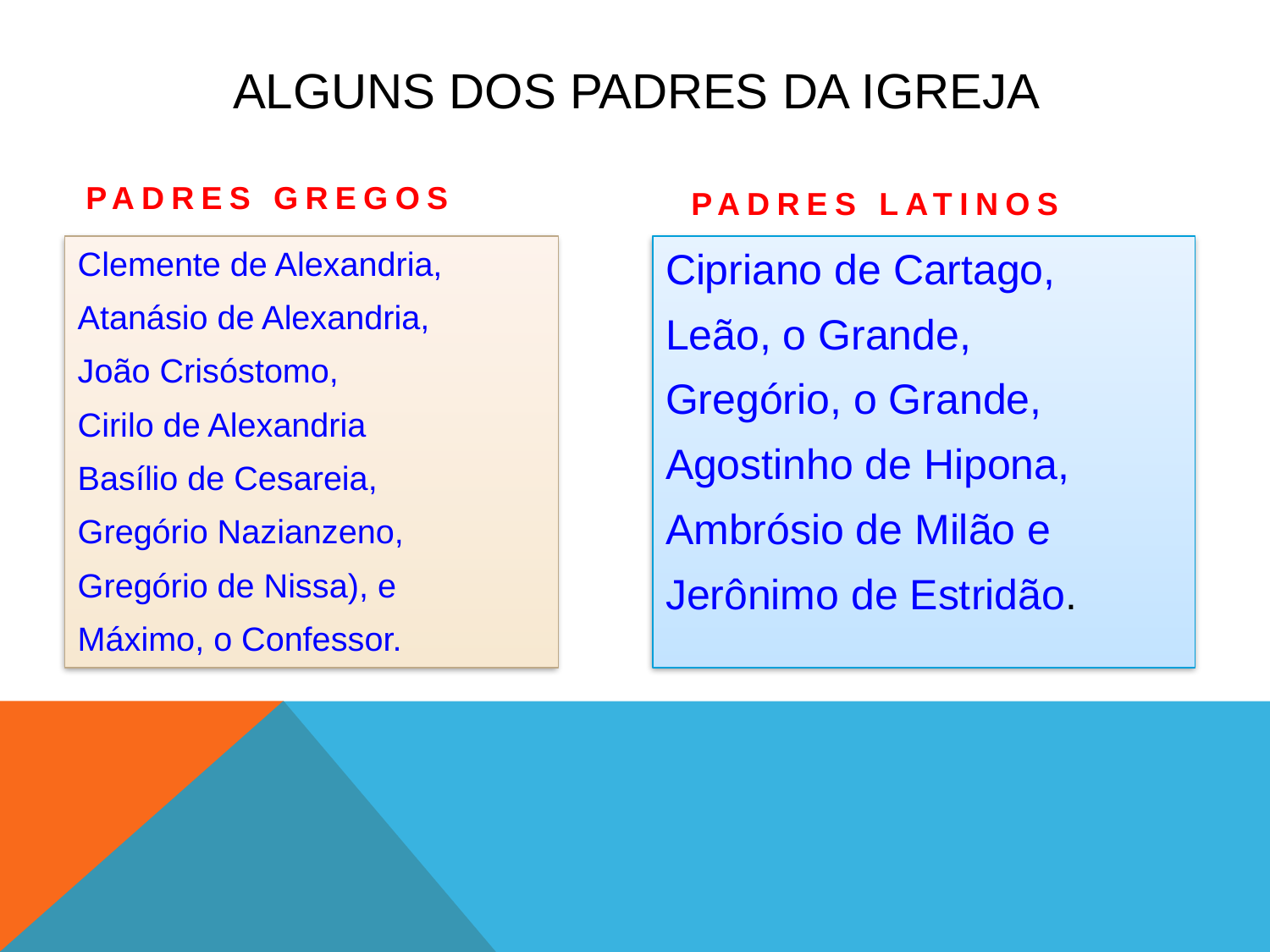

# Alguns dos Padres da Igreja
Padres Gregos
Padres Latinos
Clemente de Alexandria,
Atanásio de Alexandria,
João Crisóstomo,
Cirilo de Alexandria
Basílio de Cesareia,
Gregório Nazianzeno,
Gregório de Nissa), e
Máximo, o Confessor.

Cipriano de Cartago,
Leão, o Grande,
Gregório, o Grande,
Agostinho de Hipona,
Ambrósio de Milão e
Jerônimo de Estridão.